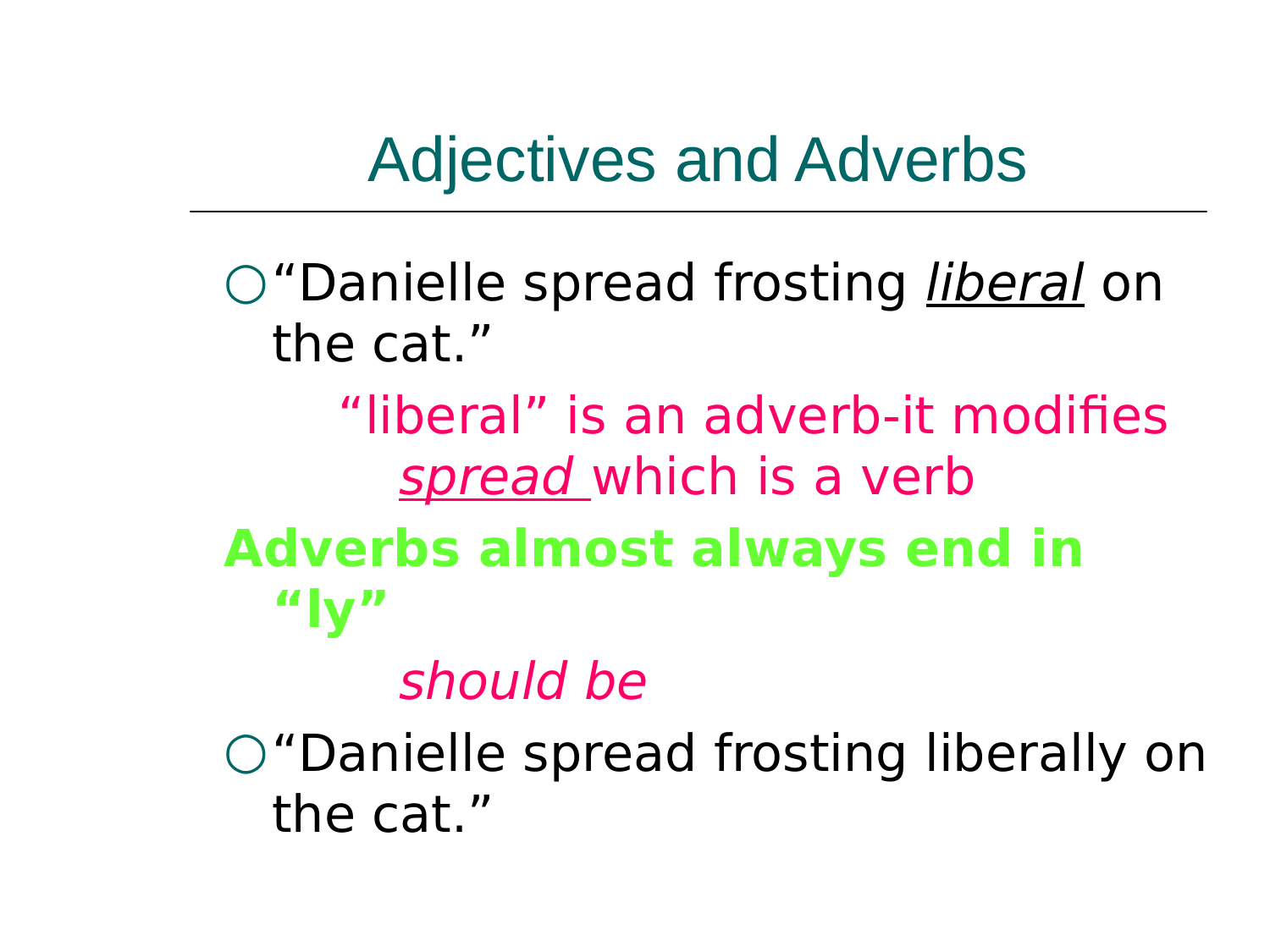

# Adjectives and Adverbs
“Danielle spread frosting liberal on the cat.”
       “liberal” is an adverb-it modifies 	spread which is a verb
Adverbs almost always end in “ly”
		should be
“Danielle spread frosting liberally on the cat.”